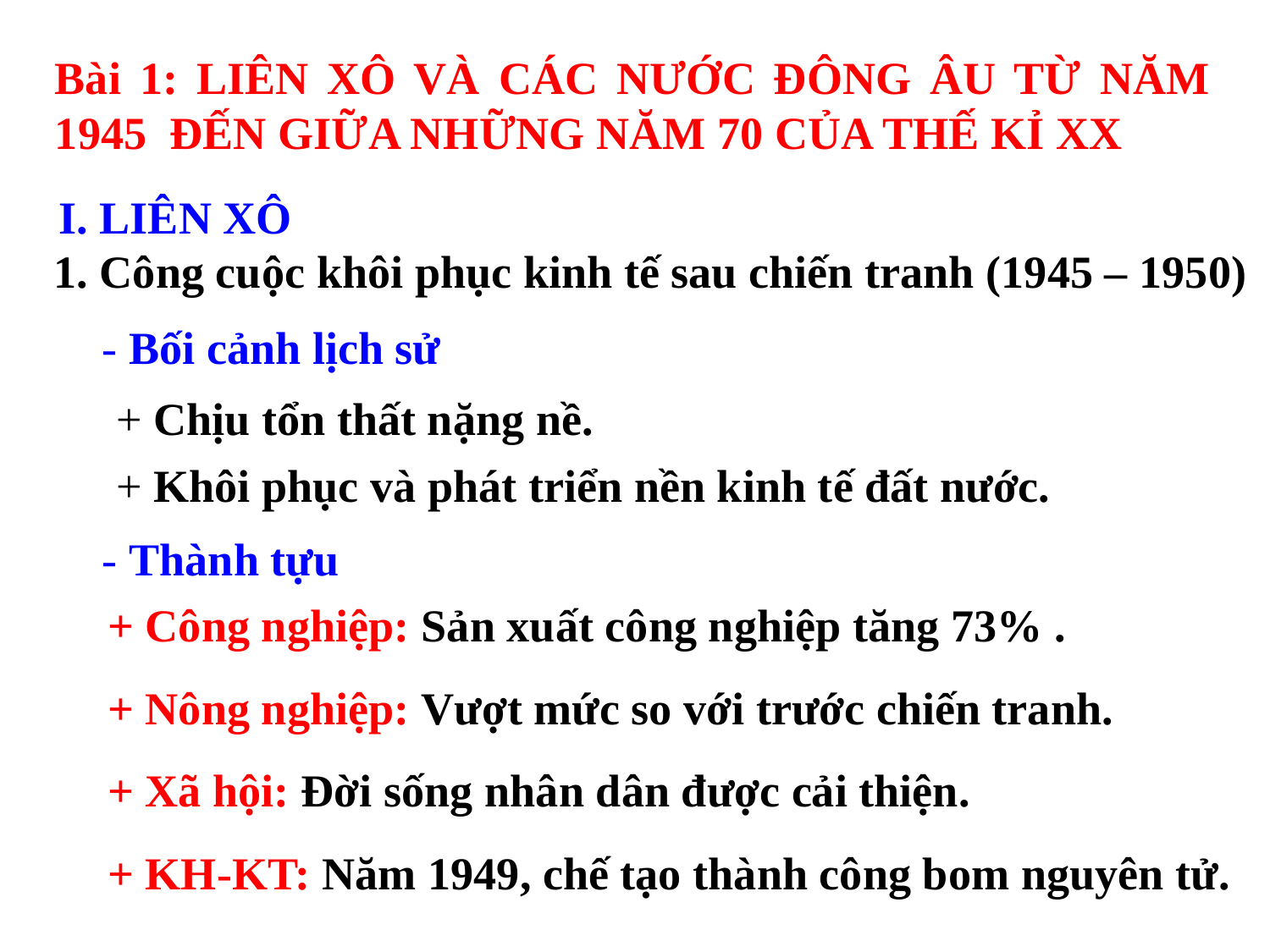

Bài 1: LIÊN XÔ VÀ CÁC NƯỚC ĐÔNG ÂU TỪ NĂM 1945  ĐẾN GIỮA NHỮNG NĂM 70 CỦA THẾ KỈ XX
I. LIÊN XÔ
1. Công cuộc khôi phục kinh tế sau chiến tranh (1945 – 1950)
- Bối cảnh lịch sử
+ Chịu tổn thất nặng nề.
+ Khôi phục và phát triển nền kinh tế đất nước.
- Thành tựu
+ Công nghiệp: Sản xuất công nghiệp tăng 73% .
+ Nông nghiệp: Vượt mức so với trước chiến tranh.
+ Xã hội: Đời sống nhân dân được cải thiện.
+ KH-KT: Năm 1949, chế tạo thành công bom nguyên tử.